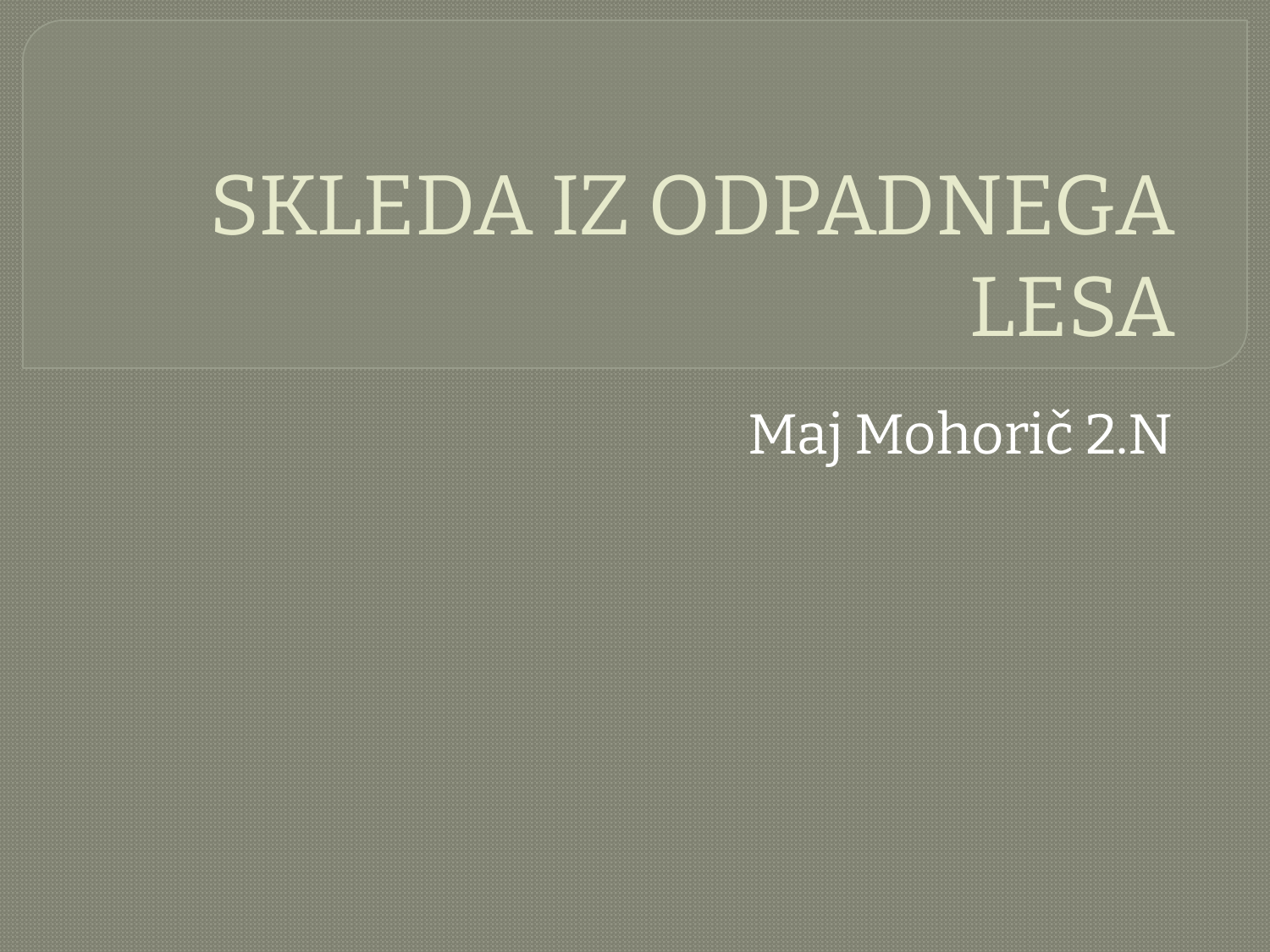

# SKLEDA IZ ODPADNEGA LESA
Maj Mohorič 2.N